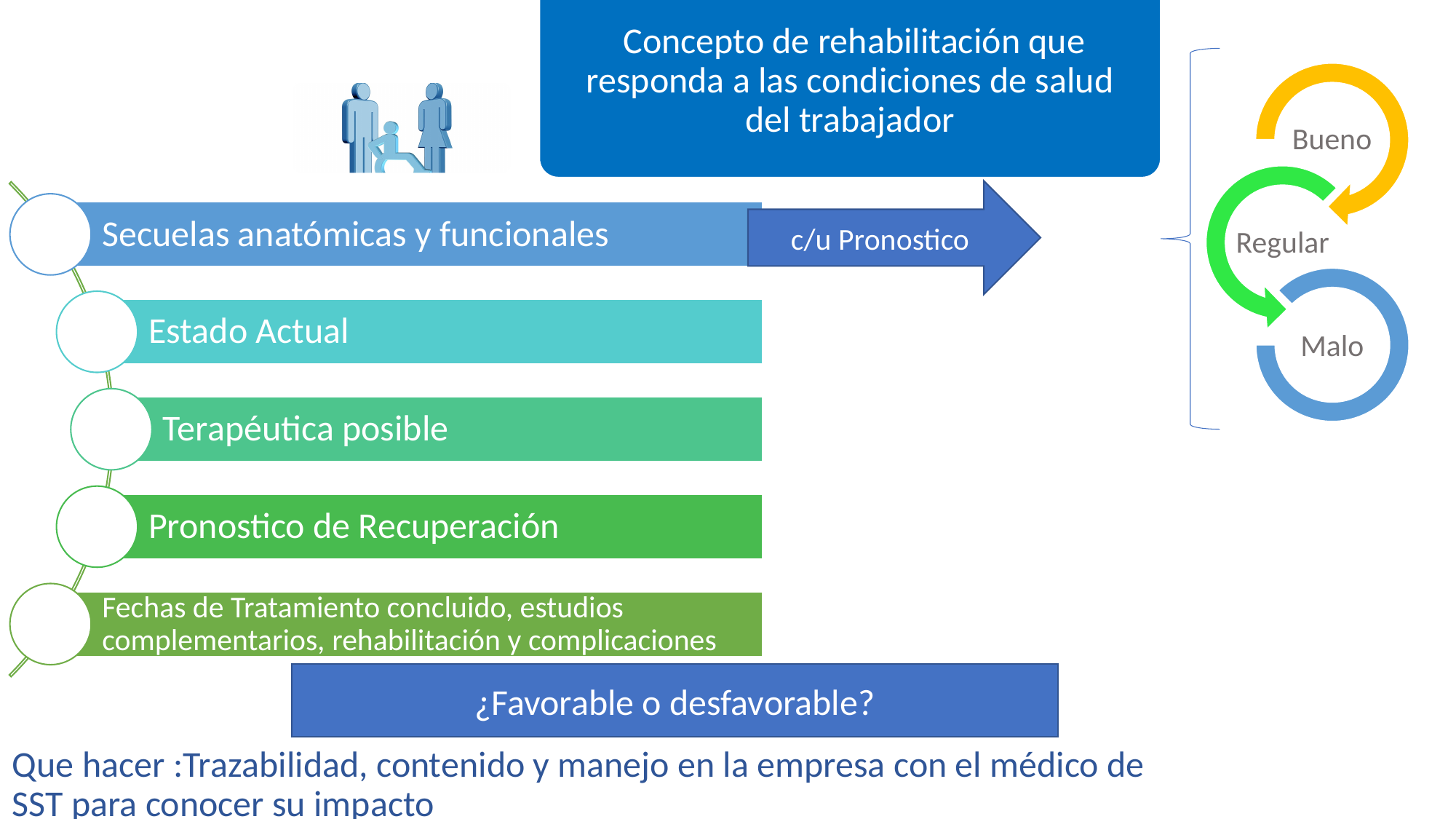

Concepto de rehabilitación que responda a las condiciones de salud del trabajador
Bueno
Regular
Malo

Secuelas anatómicas y funcionales
Estado Actual
Terapéutica posible
Pronostico de Recuperación
Fechas de Tratamiento concluido, estudios complementarios, rehabilitación y complicaciones
c/u Pronostico
¿Favorable o desfavorable?
Que hacer :Trazabilidad, contenido y manejo en la empresa con el médico de SST para conocer su impacto